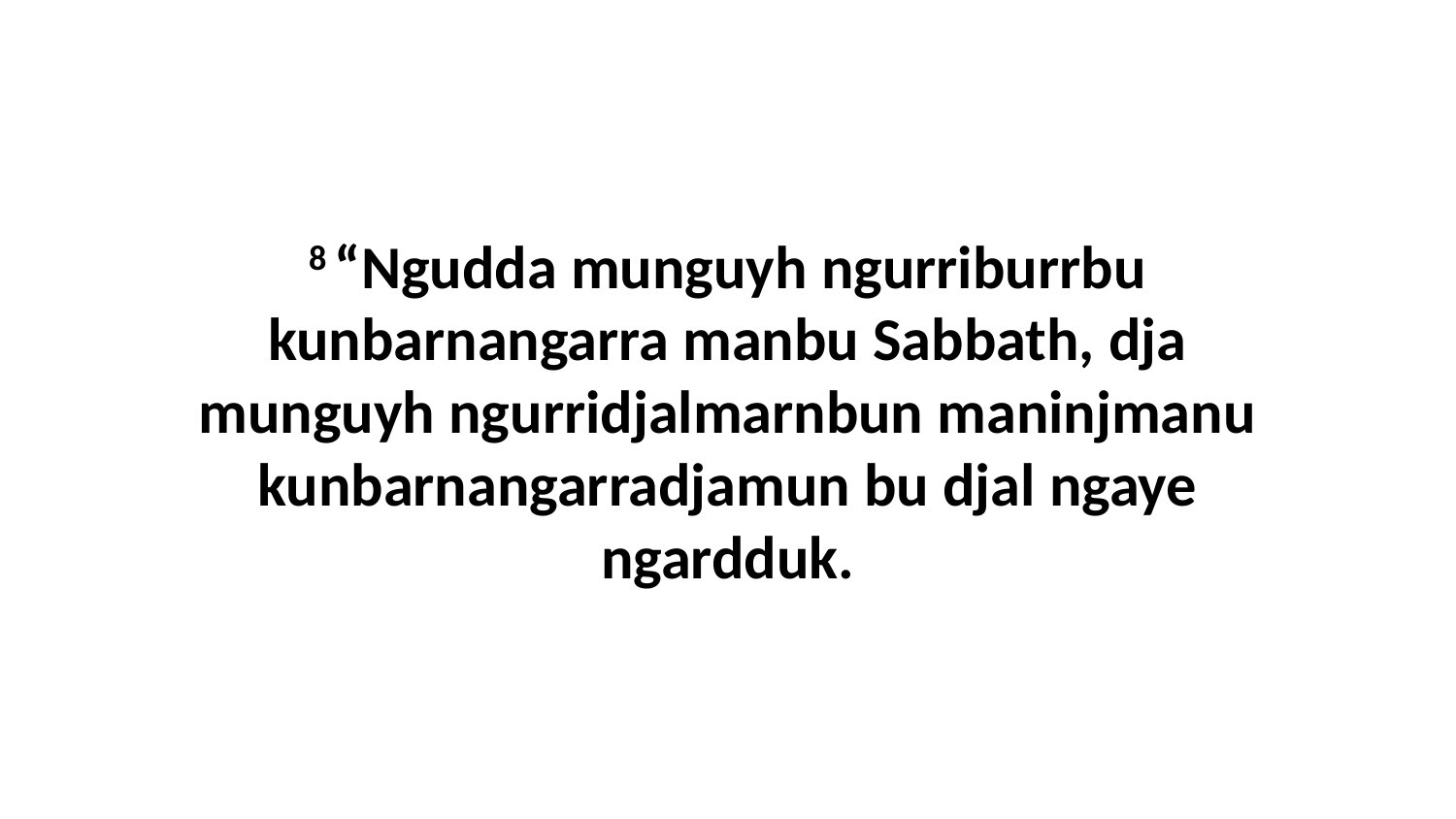

8 “Ngudda munguyh ngurriburrbu kunbarnangarra manbu Sabbath, dja munguyh ngurridjalmarnbun maninjmanu kunbarnangarradjamun bu djal ngaye ngardduk.